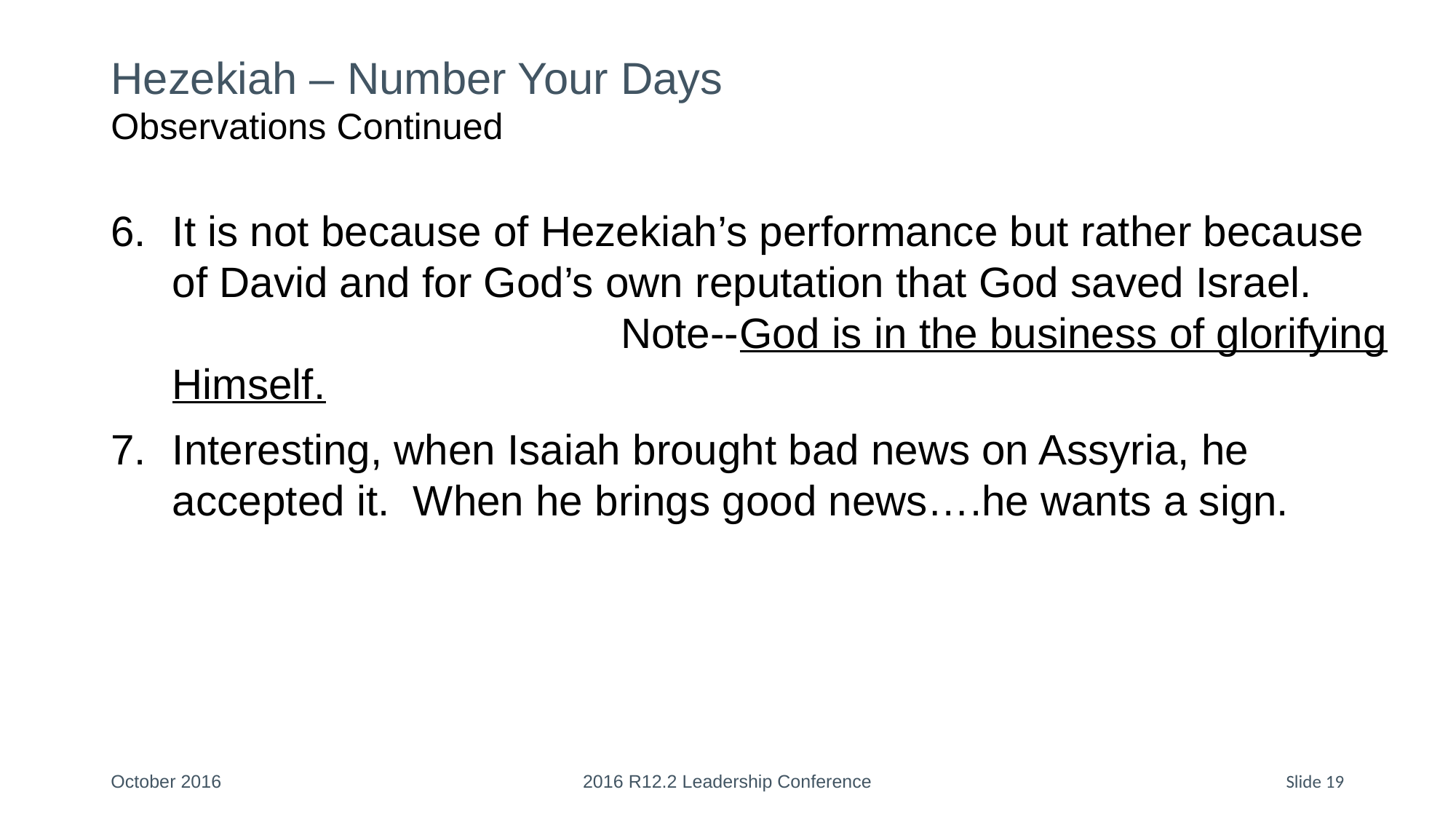

# Hezekiah – Number Your Days Observations Continued
It is not because of Hezekiah’s performance but rather because of David and for God’s own reputation that God saved Israel.                                             Note--God is in the business of glorifying Himself.
Interesting, when Isaiah brought bad news on Assyria, he accepted it.  When he brings good news….he wants a sign.
October 2016
2016 R12.2 Leadership Conference
Slide 19